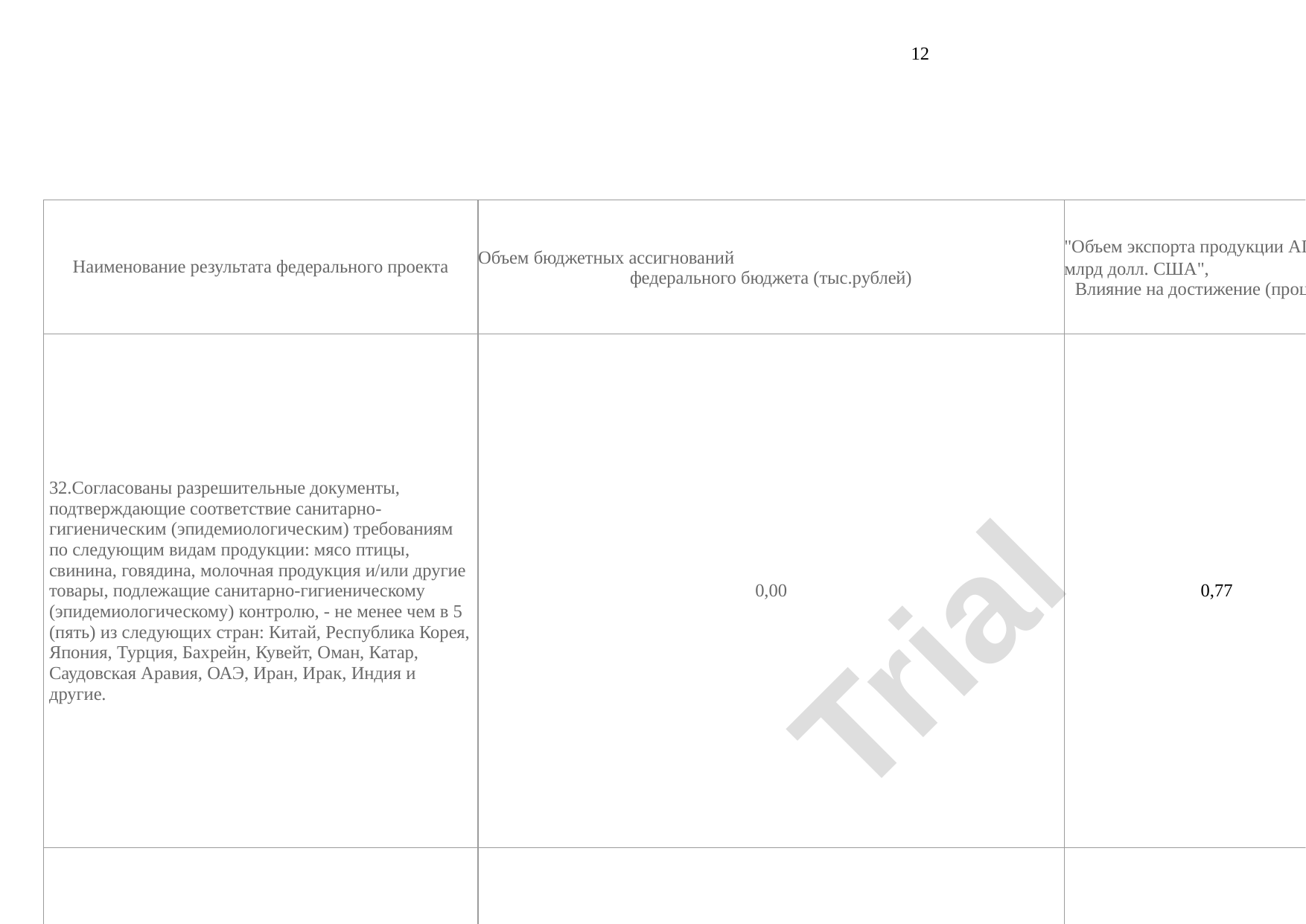

12

Наименование результата федерального проекта
Объем бюджетных ассигнований
федерального бюджета (тыс.рублей)
"Объем экспорта продукции АПК, млрд долл. США",
Влияние на достижение (процентов)
Сводный рейтинг (баллов)
32.Согласованы разрешительные документы, подтверждающие соответствие санитарно-гигиеническим (эпидемиологическим) требованиям по следующим видам продукции: мясо птицы, свинина, говядина, молочная продукция и/или другие товары, подлежащие санитарно-гигиеническому (эпидемиологическому) контролю, - не менее чем в 5 (пять) из следующих стран: Китай, Республика Корея, Япония, Турция, Бахрейн, Кувейт, Оман, Катар, Саудовская Аравия, ОАЭ, Иран, Ирак, Индия и другие.
0,00
0,77
0,77
Trial
33.Разработана нормативная правовая база для КПМК в АПК.
Количество заключенных КПМК в 2019 г. составило не менее 50 штук,
в том числе по ключевым отраслям:
- рыба и ракообразные - 10;
- масложировая продукция - 10;
- продукция пищевой перерабатывающей промышленности - 14;
- зерновая продукция и прочее - 16.
0,00
0,77
0,77